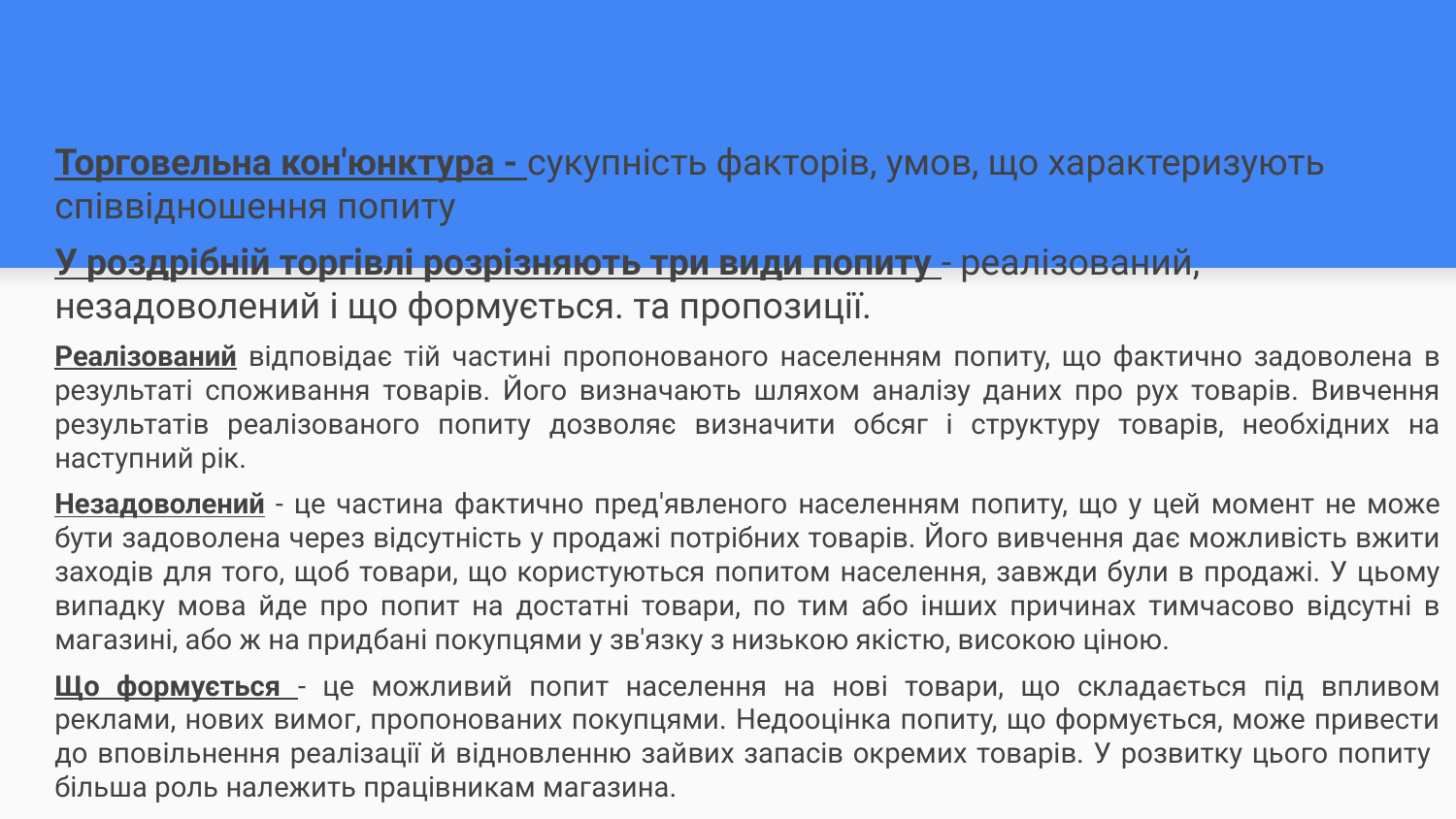

Торговельна кон'юнктура - сукупність факторів, умов, що характеризують співвідношення попиту
У роздрібній торгівлі розрізняють три види попиту - реалізований, незадоволений і що формується. та пропозиції.
Реалізований відповідає тій частині пропонованого населенням попиту, що фактично задоволена в результаті споживання товарів. Його визначають шляхом аналізу даних про рух товарів. Вивчення результатів реалізованого попиту дозволяє визначити обсяг і структуру товарів, необхідних на наступний рік.
Незадоволений - це частина фактично пред'явленого населенням попиту, що у цей момент не може бути задоволена через відсутність у продажі потрібних товарів. Його вивчення дає можливість вжити заходів для того, щоб товари, що користуються попитом населення, завжди були в продажі. У цьому випадку мова йде про попит на достатні товари, по тим або інших причинах тимчасово відсутні в магазині, або ж на придбані покупцями у зв'язку з низькою якістю, високою ціною.
Що формується - це можливий попит населення на нові товари, що складається під впливом реклами, нових вимог, пропонованих покупцями. Недооцінка попиту, що формується, може привести до вповільнення реалізації й відновленню зайвих запасів окремих товарів. У розвитку цього попиту  більша роль належить працівникам магазина.

#